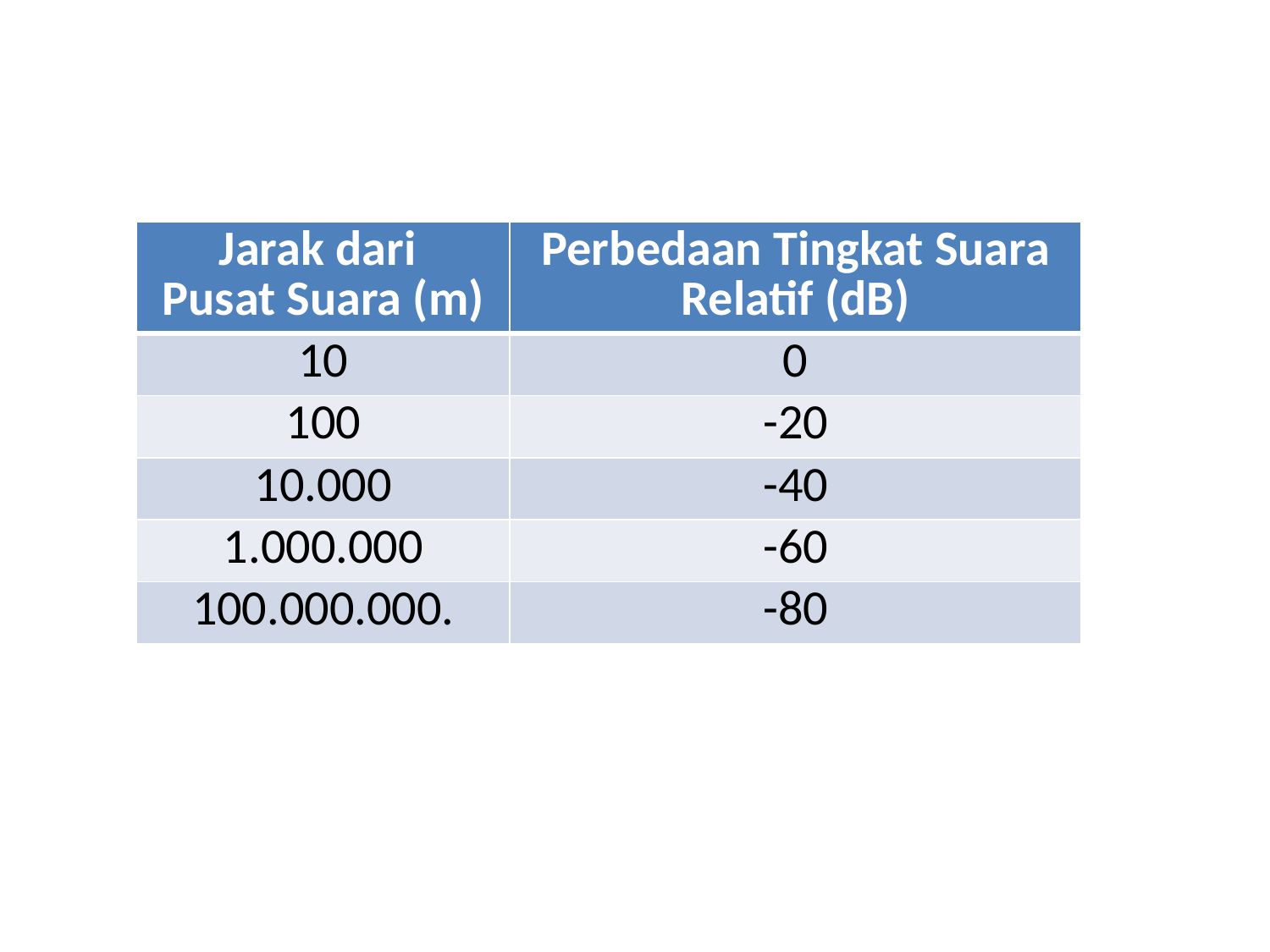

| Jarak dari Pusat Suara (m) | Perbedaan Tingkat Suara Relatif (dB) |
| --- | --- |
| 10 | 0 |
| 100 | -20 |
| 10.000 | -40 |
| 1.000.000 | -60 |
| 100.000.000. | -80 |